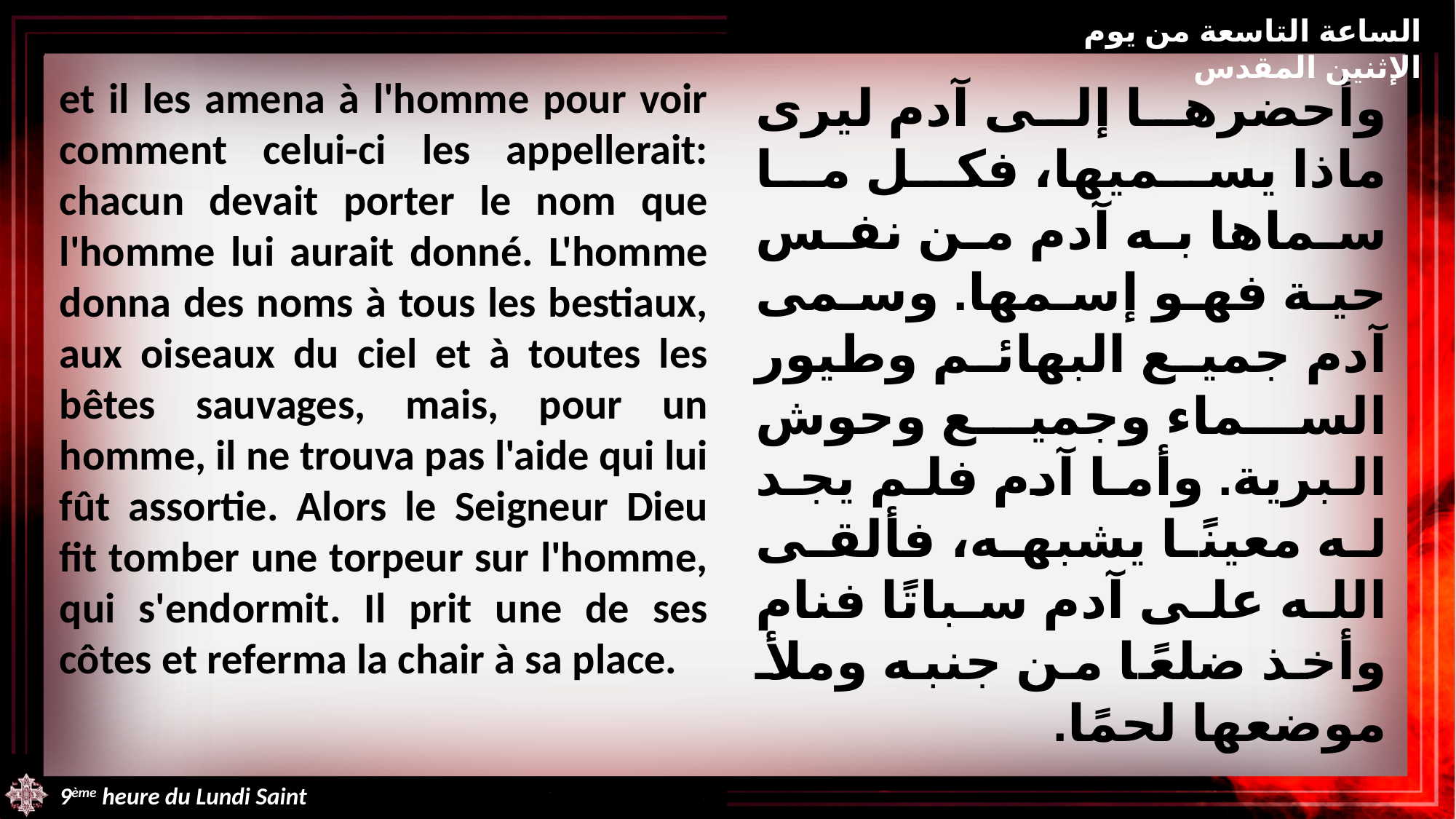

الساعة التاسعة من يوم  الإثنين المقدس
et il les amena à l'homme pour voir comment celui-ci les appellerait: chacun devait porter le nom que l'homme lui aurait donné. L'homme donna des noms à tous les bestiaux, aux oiseaux du ciel et à toutes les bêtes sauvages, mais, pour un homme, il ne trouva pas l'aide qui lui fût assortie. Alors le Seigneur Dieu fit tomber une torpeur sur l'homme, qui s'endormit. Il prit une de ses côtes et referma la chair à sa place.
وأحضرها إلى آدم ليرى ماذا يسميها، فكل ما سماها به آدم من نفس حية فهو إسمها. وسمى آدم جميع البهائم وطيور السماء وجميع وحوش البرية. وأما آدم فلم يجد له معينًا يشبهه، فألقى الله على آدم سباتًا فنام وأخذ ضلعًا من جنبه وملأ موضعها لحمًا.
9ème heure du Lundi Saint